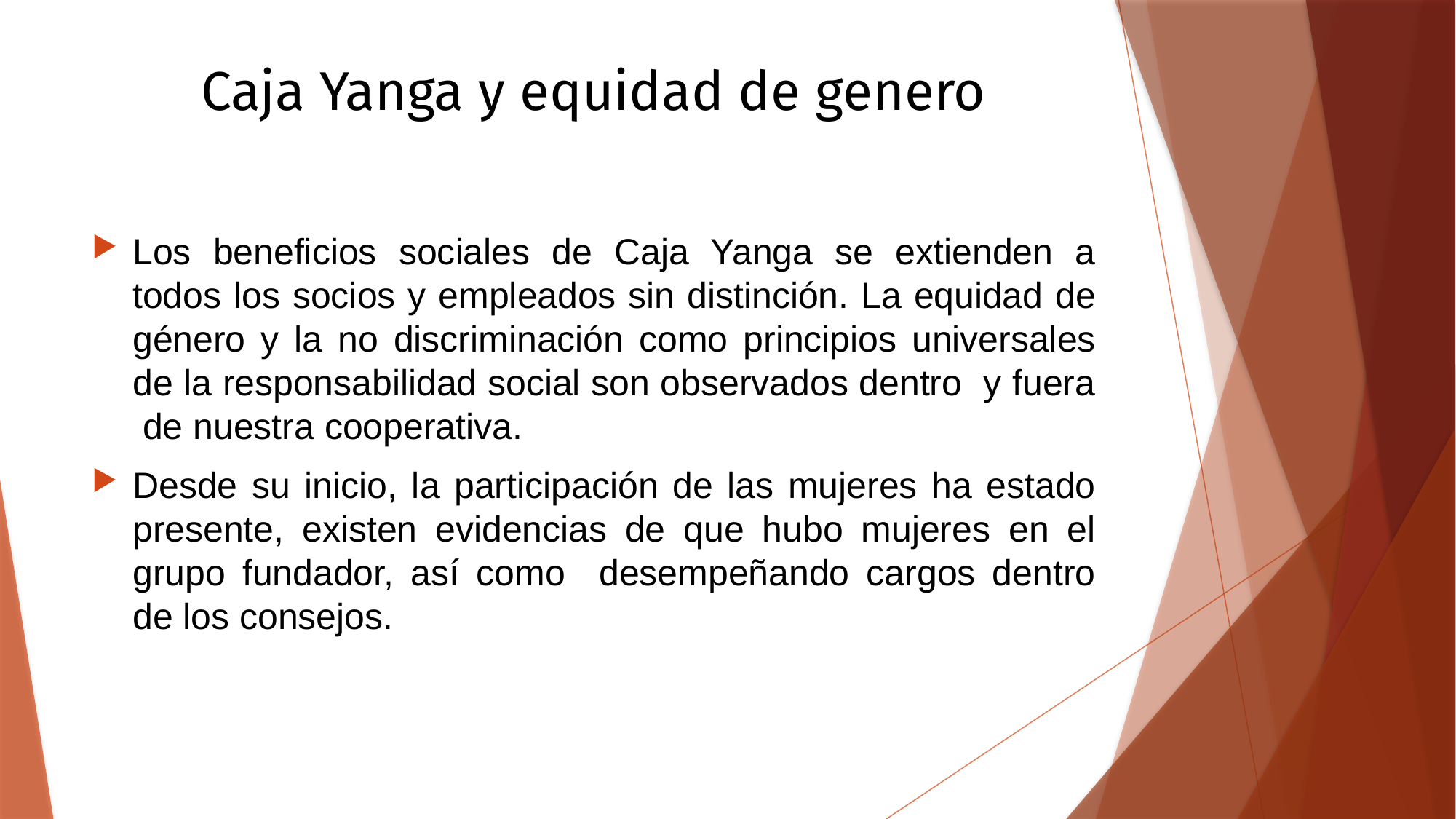

# Caja Yanga y equidad de genero
Los beneficios sociales de Caja Yanga se extienden a todos los socios y empleados sin distinción. La equidad de género y la no discriminación como principios universales de la responsabilidad social son observados dentro  y fuera  de nuestra cooperativa.
Desde su inicio, la participación de las mujeres ha estado presente, existen evidencias de que hubo mujeres en el grupo fundador, así como  desempeñando cargos dentro de los consejos.